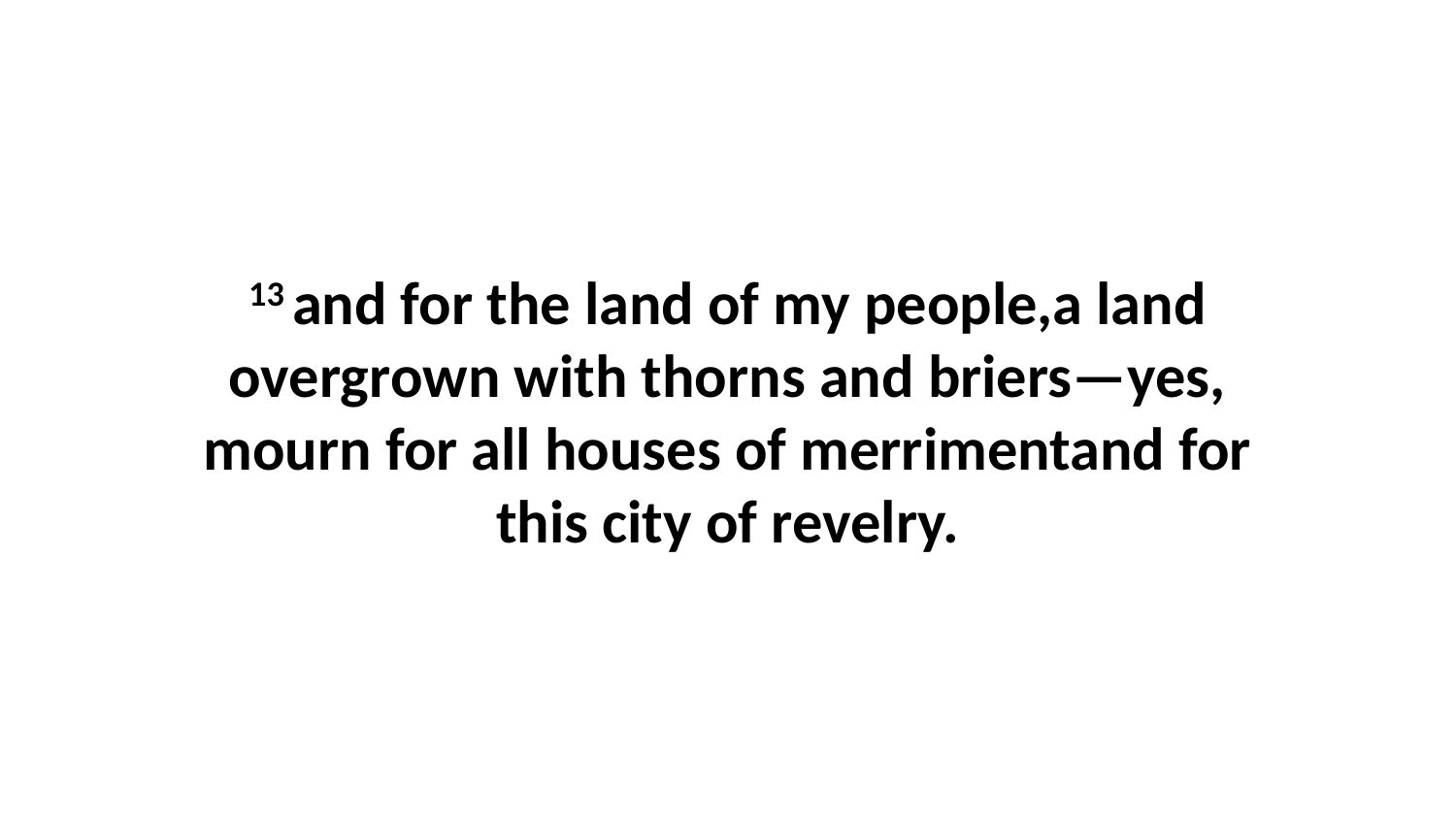

13 and for the land of my people,a land overgrown with thorns and briers—yes, mourn for all houses of merrimentand for this city of revelry.